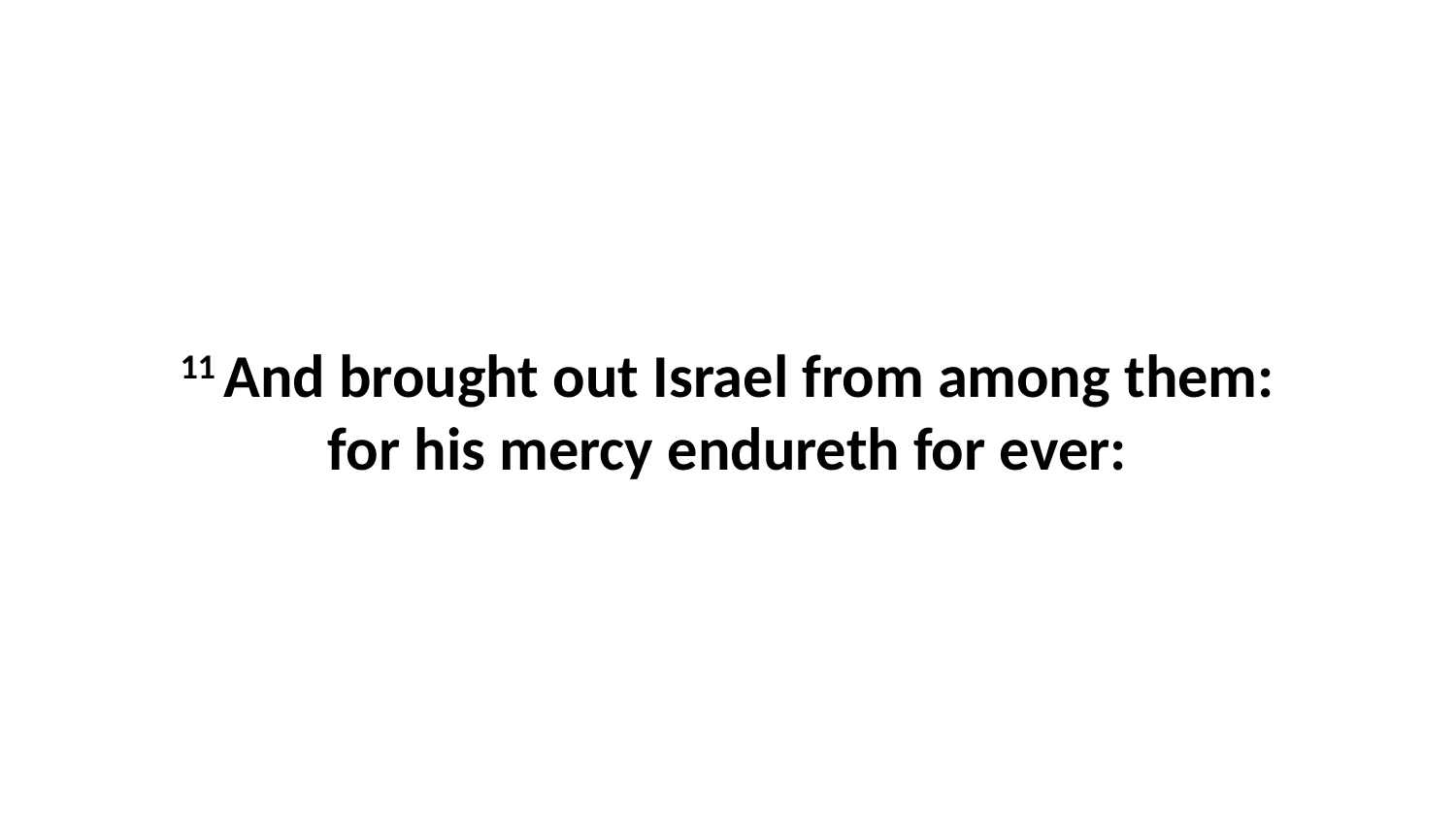

11 And brought out Israel from among them: for his mercy endureth for ever: